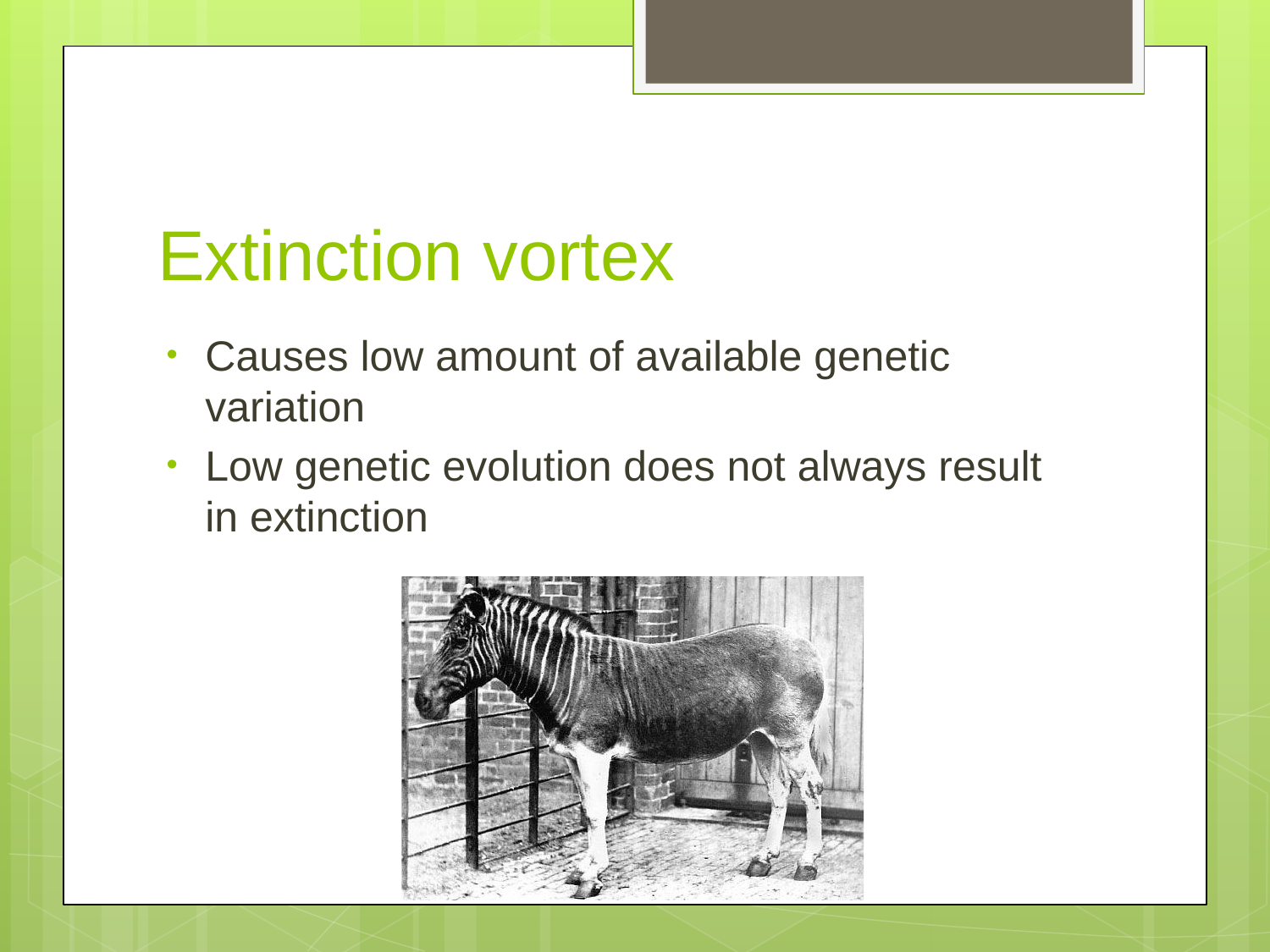

# Extinction vortex
Causes low amount of available genetic variation
Low genetic evolution does not always result in extinction